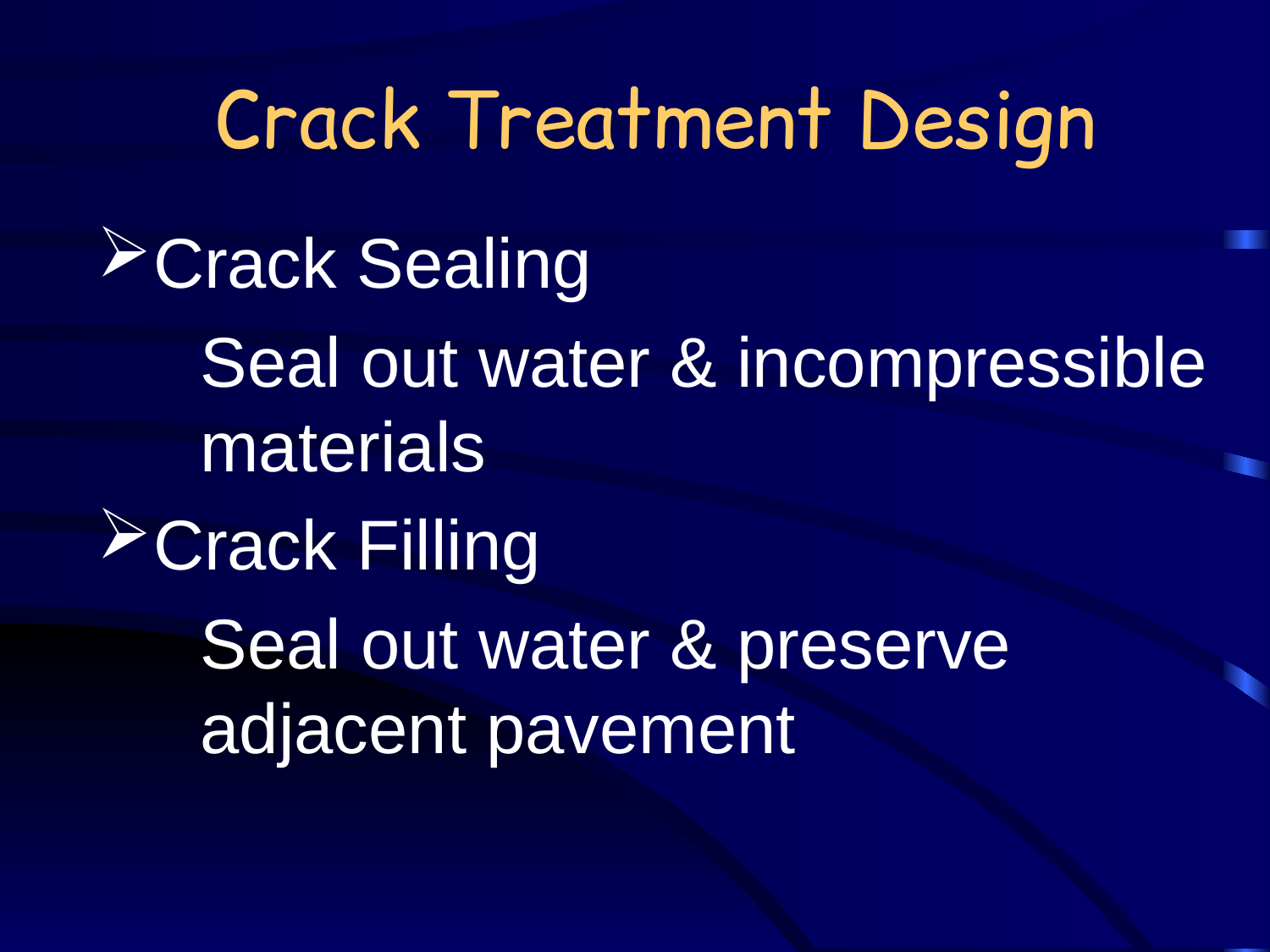

# Crack Treatment Design
Crack Sealing
	Seal out water & incompressible materials
Crack Filling
	Seal out water & preserve adjacent pavement